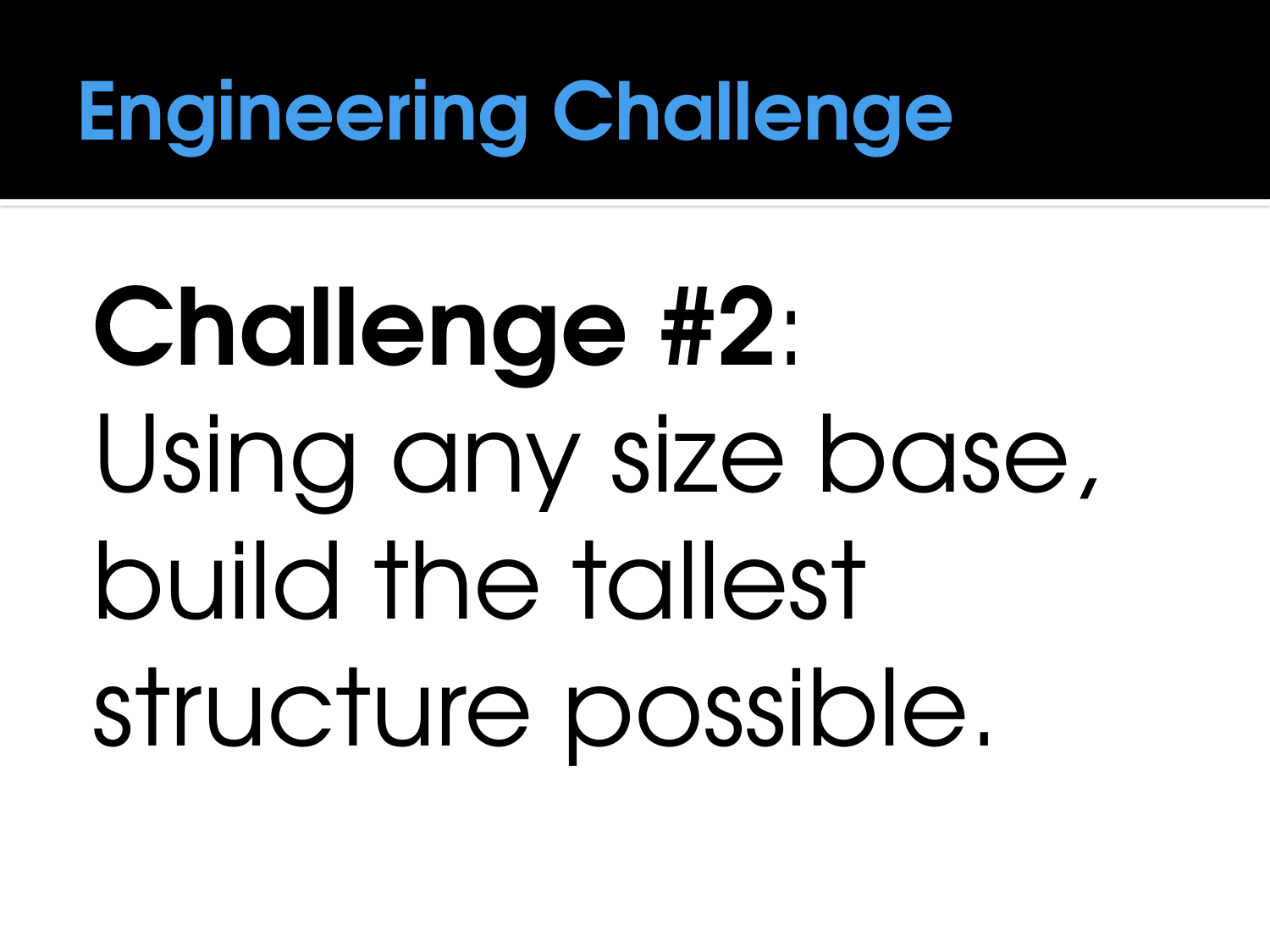

# Engineering Challenge
Challenge #2:
Using any size base, build the tallest structure possible.